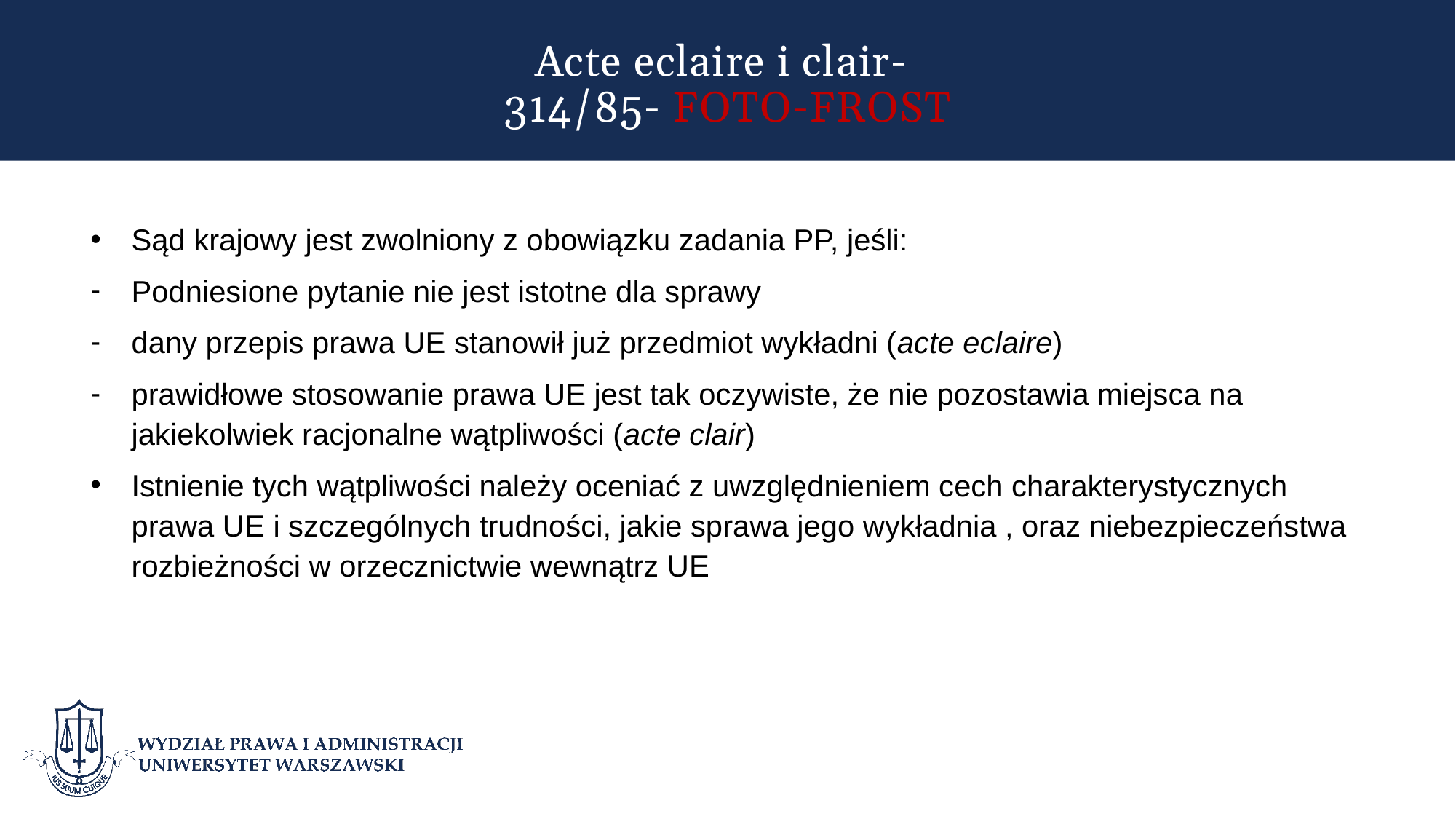

# Acte eclaire i clair- 314/85- FOTO-FROST
Sąd krajowy jest zwolniony z obowiązku zadania PP, jeśli:
Podniesione pytanie nie jest istotne dla sprawy
dany przepis prawa UE stanowił już przedmiot wykładni (acte eclaire)
prawidłowe stosowanie prawa UE jest tak oczywiste, że nie pozostawia miejsca na jakiekolwiek racjonalne wątpliwości (acte clair)
Istnienie tych wątpliwości należy oceniać z uwzględnieniem cech charakterystycznych prawa UE i szczególnych trudności, jakie sprawa jego wykładnia , oraz niebezpieczeństwa rozbieżności w orzecznictwie wewnątrz UE